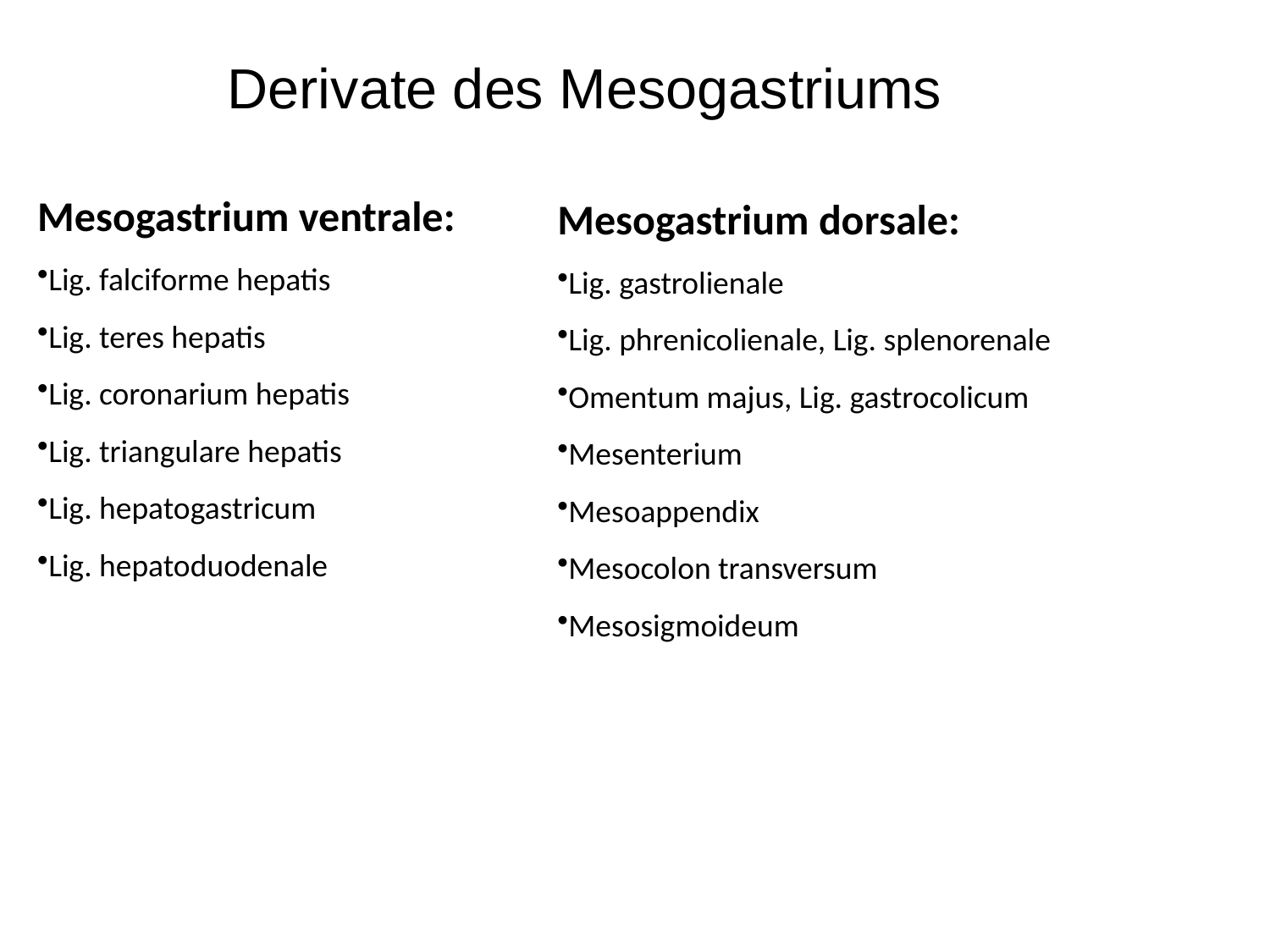

Derivate des Mesogastriums
Mesogastrium ventrale:
Lig. falciforme hepatis
Lig. teres hepatis
Lig. coronarium hepatis
Lig. triangulare hepatis
Lig. hepatogastricum
Lig. hepatoduodenale

Mesogastrium dorsale:
Lig. gastrolienale
Lig. phrenicolienale, Lig. splenorenale
Omentum majus, Lig. gastrocolicum
Mesenterium
Mesoappendix
Mesocolon transversum
Mesosigmoideum